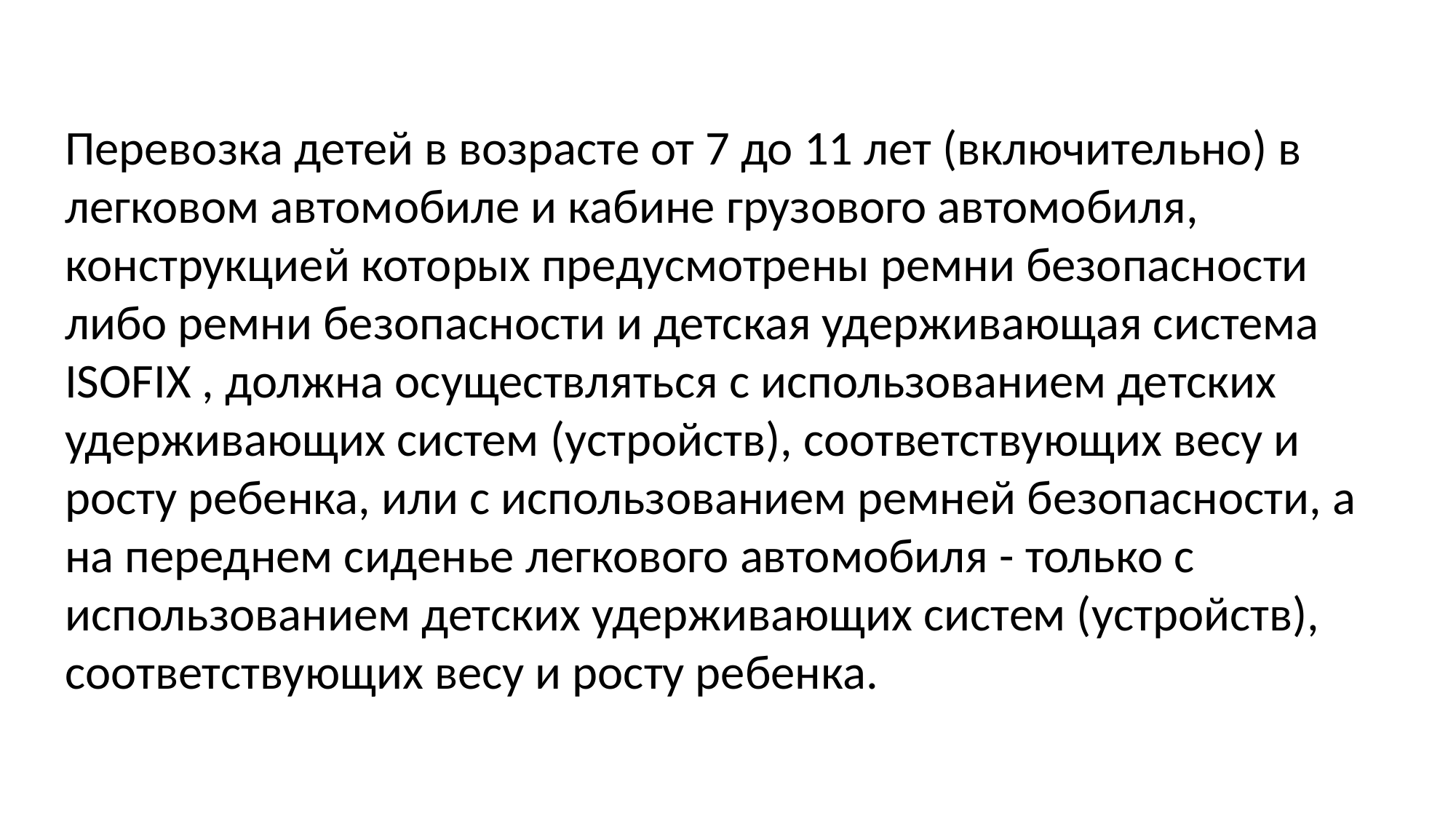

Перевозка детей в возрасте от 7 до 11 лет (включительно) в легковом автомобиле и кабине грузового автомобиля, конструкцией которых предусмотрены ремни безопасности либо ремни безопасности и детская удерживающая система ISOFIX , должна осуществляться с использованием детских удерживающих систем (устройств), соответствующих весу и росту ребенка, или с использованием ремней безопасности, а на переднем сиденье легкового автомобиля - только с использованием детских удерживающих систем (устройств), соответствующих весу и росту ребенка.